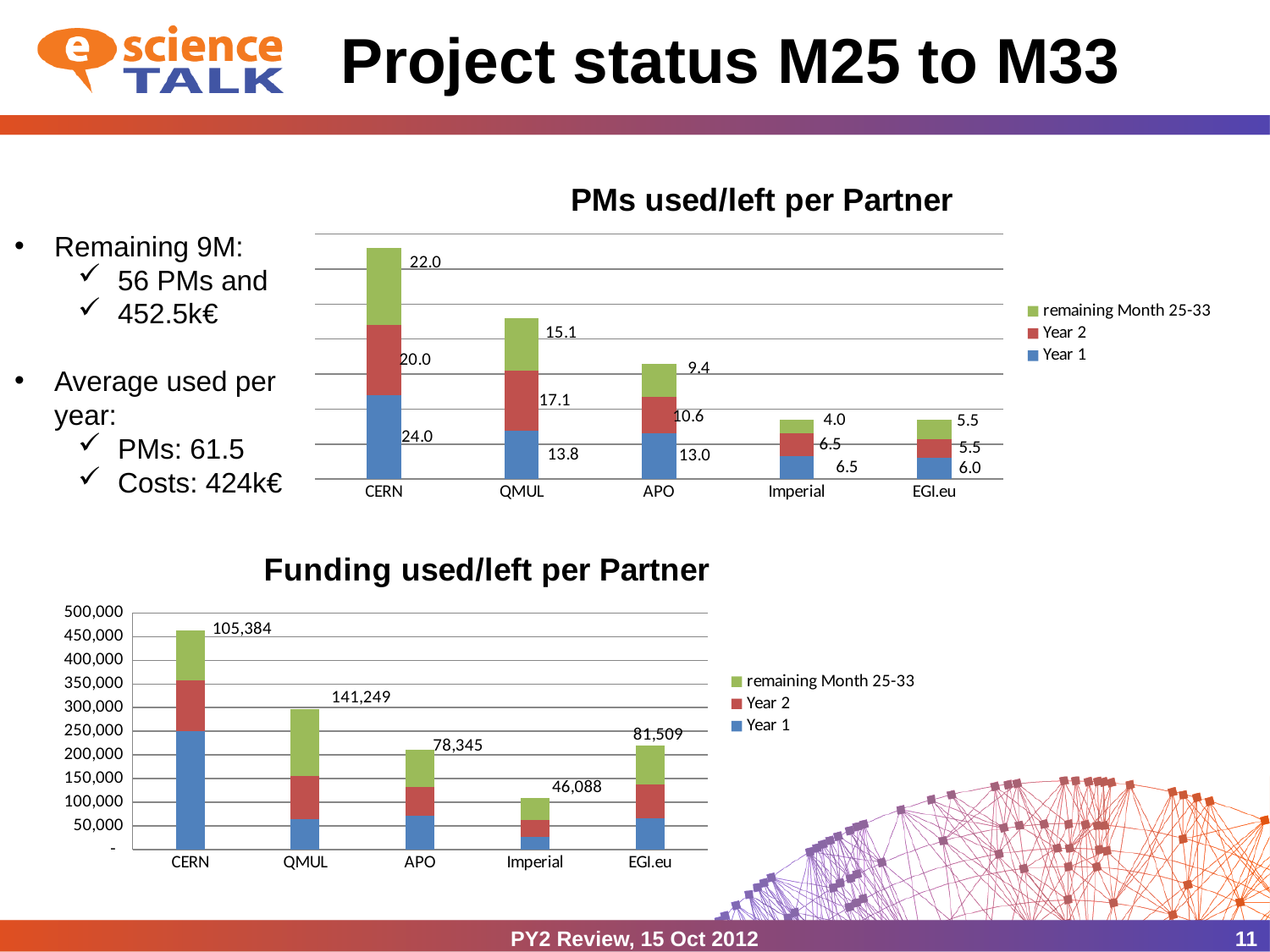

# Project status M25 to M33

### Chart: PMs used/left per Partner

| Category | Year 1 | Year 2 | remaining Month 25-33 |
|---|---|---|---|
| CERN | 24.0 | 20.0 | 22.0 |
| QMUL | 13.8 | 17.1 | 15.099999999999998 |
| APO | 13.0 | 10.6 | 9.399999999999999 |
| Imperial | 6.5 | 6.5 | 4.0 |
| EGI.eu | 6.0 | 5.5 | 5.5 |
Remaining 9M:
56 PMs and
452.5k€

Average used per year:
PMs: 61.5
Costs: 424k€

### Chart: Funding used/left per Partner

| Category | Year 1 | Year 2 | remaining Month 25-33 |
|---|---|---|---|
| CERN | 249763.14 | 108783.227915123 | 105383.76844851315 |
| QMUL | 64185.020000000004 | 90955.35 | 141248.6242 |
| APO | 71887.0 | 60825.894100000005 | 78344.6059 |
| Imperial | 27492.3446 | 35251.06 | 46087.5954 |
| EGI.eu | 66167.0 | 72115.4112 | 81509.4988 |
PY2 Review, 15 Oct 2012
11